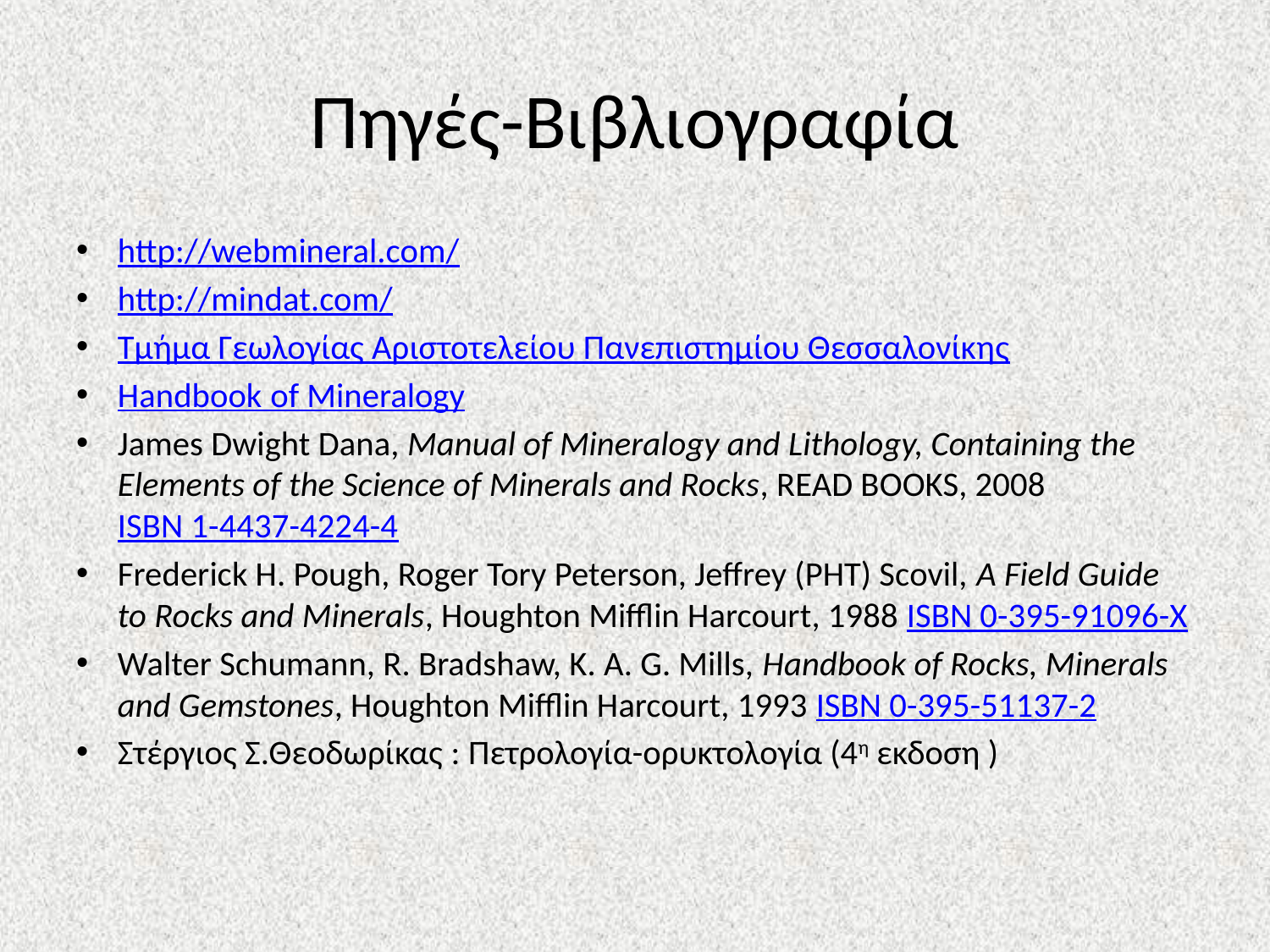

# Πηγές-Βιβλιογραφία
http://webmineral.com/
http://mindat.com/
Τμήμα Γεωλογίας Αριστοτελείου Πανεπιστημίου Θεσσαλονίκης
Handbook of Mineralogy
James Dwight Dana, Manual of Mineralogy and Lithology, Containing the Elements of the Science of Minerals and Rocks, READ BOOKS, 2008 ISBN 1-4437-4224-4
Frederick H. Pough, Roger Tory Peterson, Jeffrey (PHT) Scovil, A Field Guide to Rocks and Minerals, Houghton Mifflin Harcourt, 1988 ISBN 0-395-91096-X
Walter Schumann, R. Bradshaw, K. A. G. Mills, Handbook of Rocks, Minerals and Gemstones, Houghton Mifflin Harcourt, 1993 ISBN 0-395-51137-2
Στέργιος Σ.Θεοδωρίκας : Πετρολογία-ορυκτολογία (4η εκδοση )